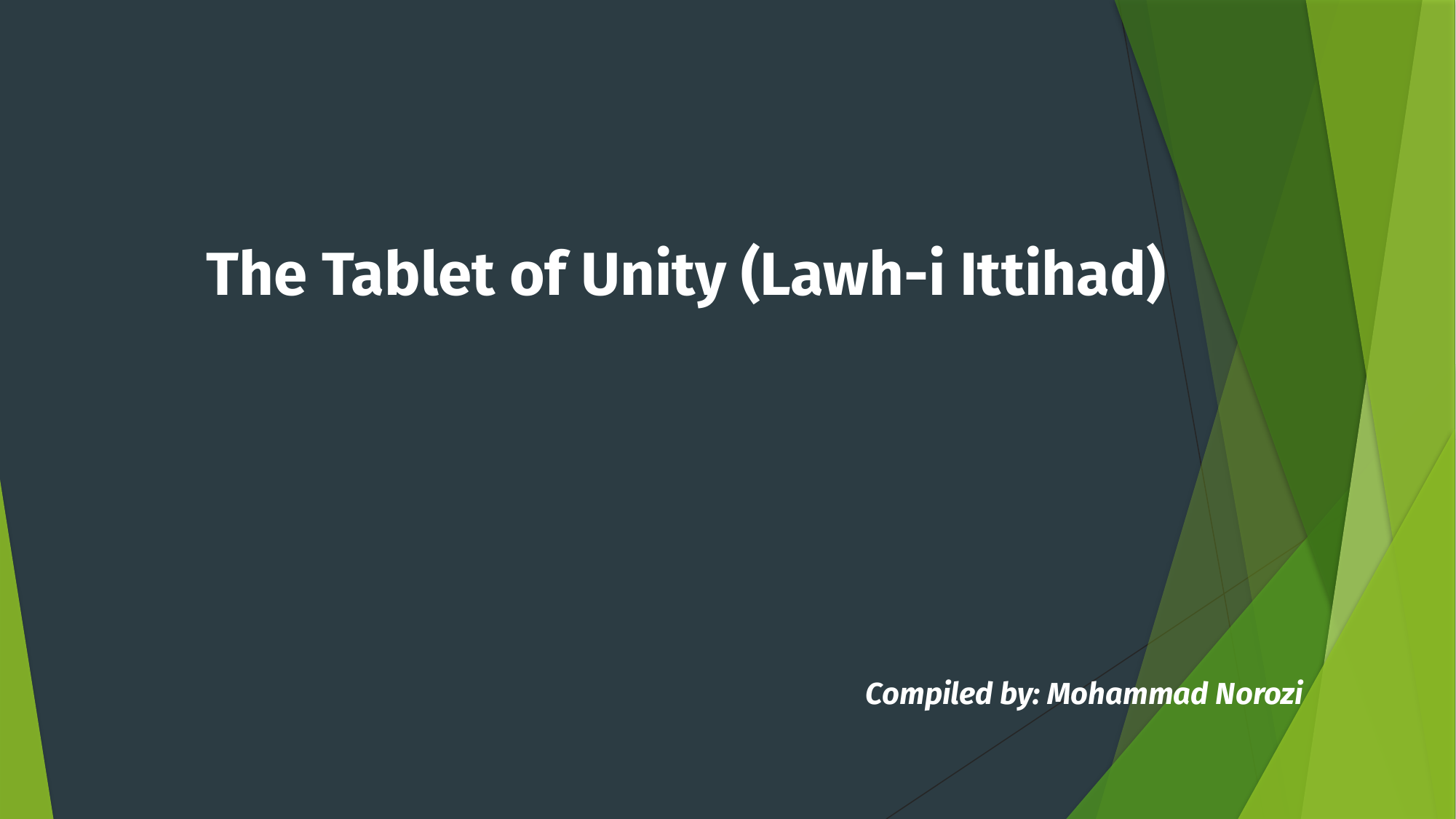

The Tablet of Unity (Lawh-i Ittihad)

Compiled by: Mohammad Norozi